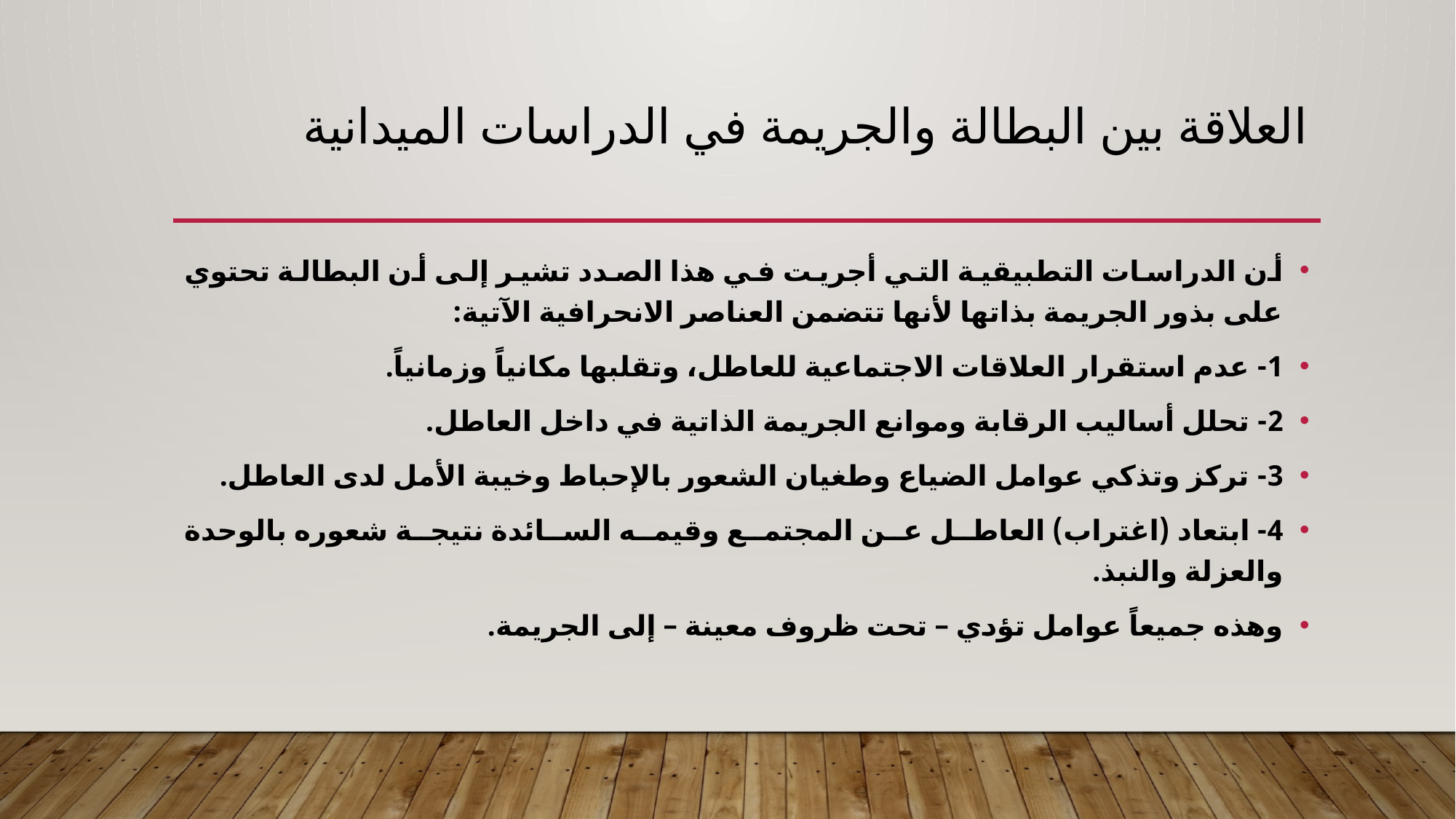

# العلاقة بين البطالة والجريمة في الدراسات الميدانية
أن الدراسات التطبيقية التي أجريت في هذا الصدد تشير إلى أن البطالة تحتوي على بذور الجريمة بذاتها لأنها تتضمن العناصر الانحرافية الآتية:
1- عدم استقرار العلاقات الاجتماعية للعاطل، وتقلبها مكانياً وزمانياً.
2- تحلل أساليب الرقابة وموانع الجريمة الذاتية في داخل العاطل.
3- تركز وتذكي عوامل الضياع وطغيان الشعور بالإحباط وخيبة الأمل لدى العاطل.
4- ابتعاد (اغتراب) العاطل عن المجتمع وقيمه السائدة نتيجة شعوره بالوحدة والعزلة والنبذ.
وهذه جميعاً عوامل تؤدي – تحت ظروف معينة – إلى الجريمة.